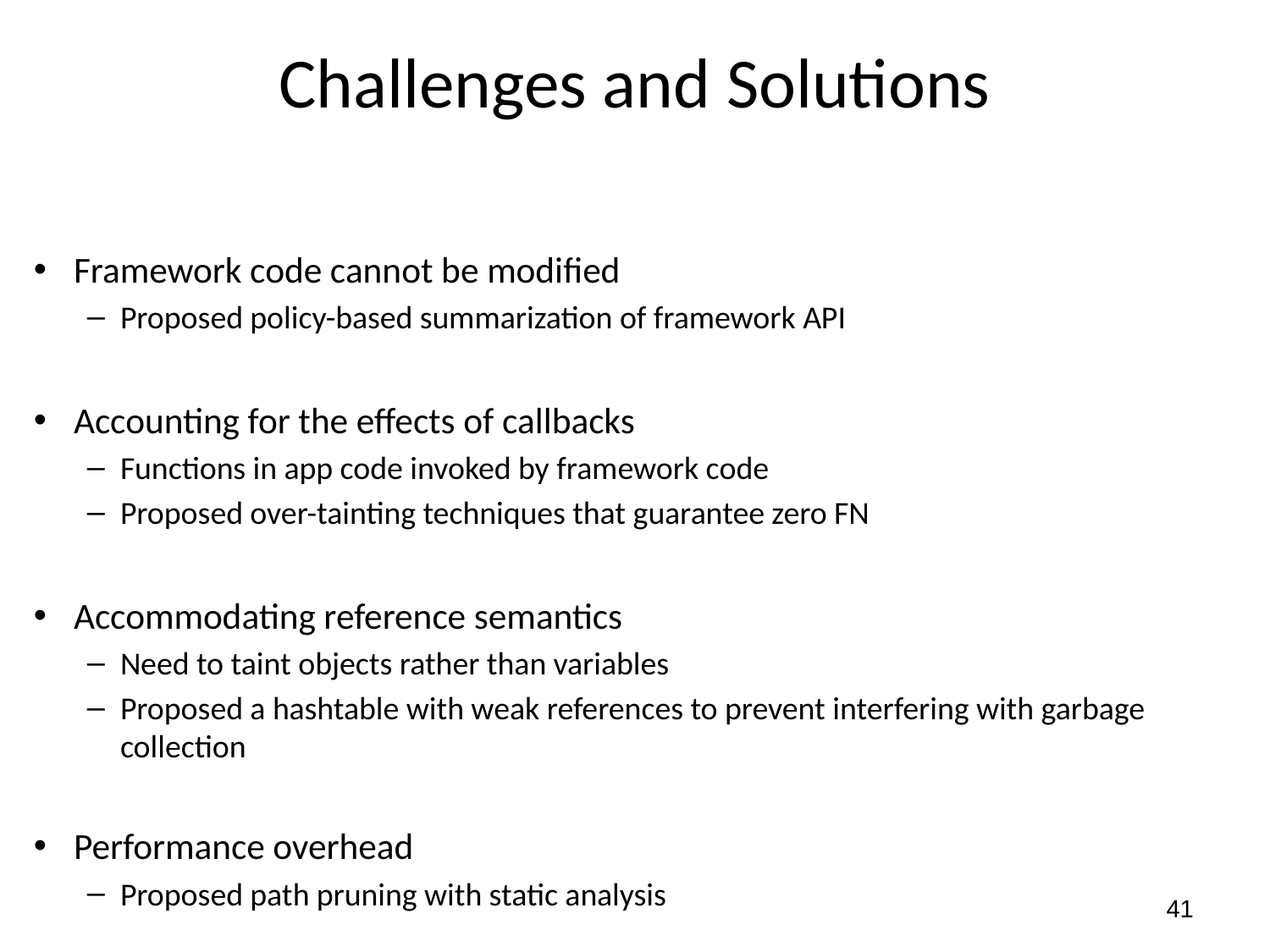

# Challenges and Solutions

Framework code cannot be modified
Proposed policy-based summarization of framework API

Accounting for the effects of callbacks
Functions in app code invoked by framework code
Proposed over-tainting techniques that guarantee zero FN

Accommodating reference semantics
Need to taint objects rather than variables
Proposed a hashtable with weak references to prevent interfering with garbage collection

Performance overhead
Proposed path pruning with static analysis

41